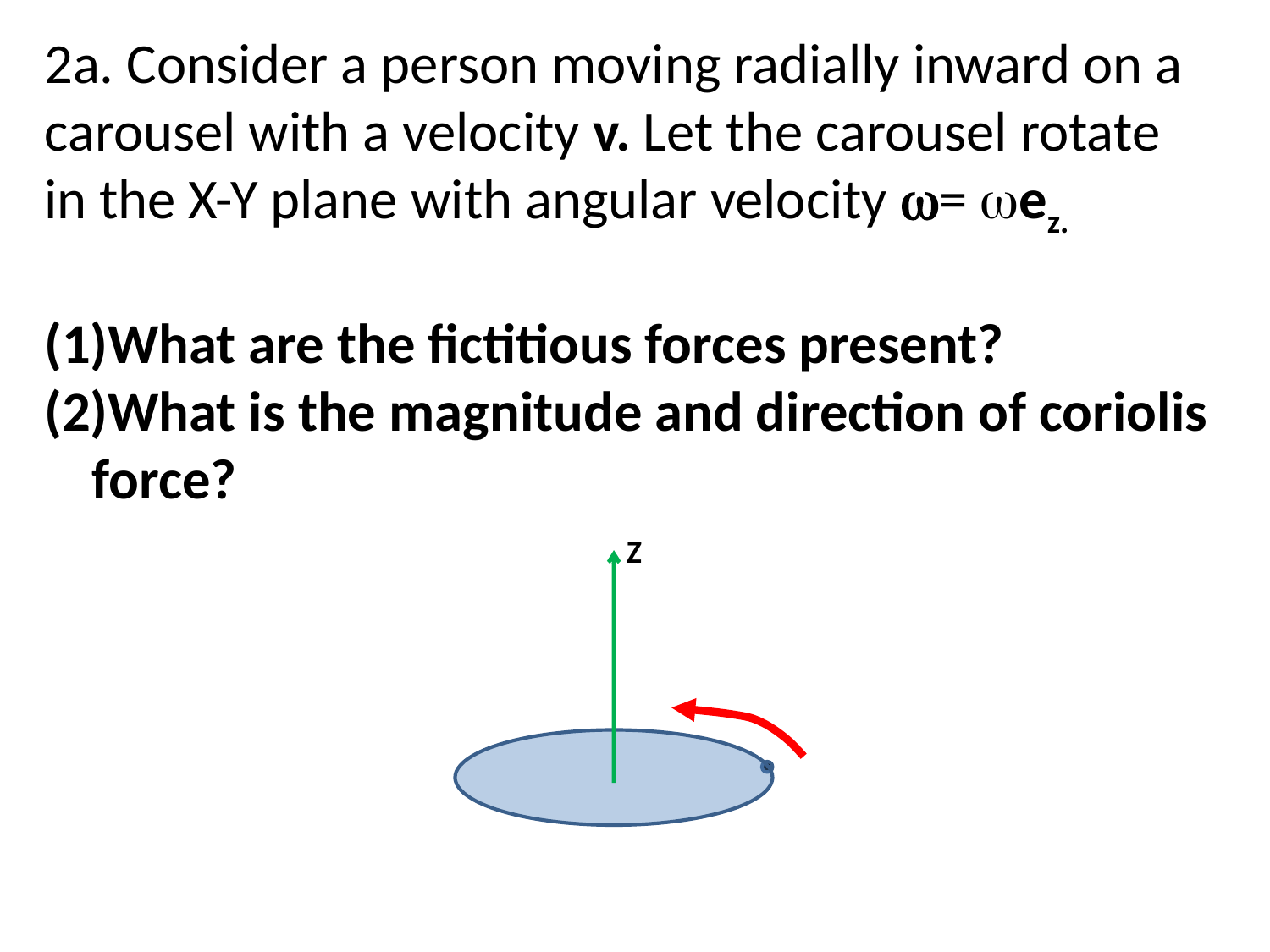

2a. Consider a person moving radially inward on a carousel with a velocity v. Let the carousel rotate in the X-Y plane with angular velocity ω= ωez.

What are the fictitious forces present?
What is the magnitude and direction of coriolis force?

Z